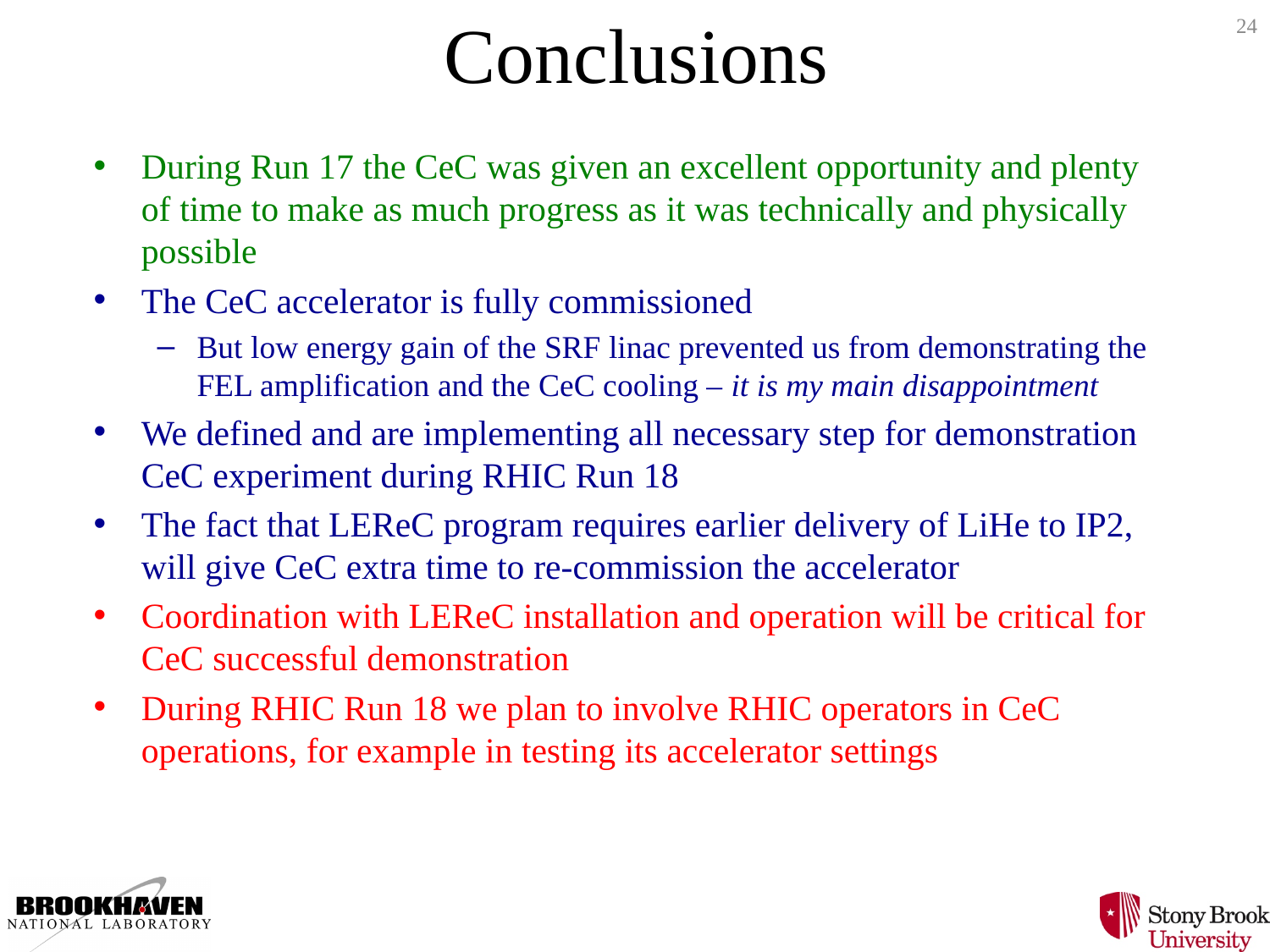

# Conclusions
24
During Run 17 the CeC was given an excellent opportunity and plenty of time to make as much progress as it was technically and physically possible
The CeC accelerator is fully commissioned
But low energy gain of the SRF linac prevented us from demonstrating the FEL amplification and the CeC cooling – it is my main disappointment
We defined and are implementing all necessary step for demonstration CeC experiment during RHIC Run 18
The fact that LEReC program requires earlier delivery of LiHe to IP2, will give CeC extra time to re-commission the accelerator
Coordination with LEReC installation and operation will be critical for CeC successful demonstration
During RHIC Run 18 we plan to involve RHIC operators in CeC operations, for example in testing its accelerator settings